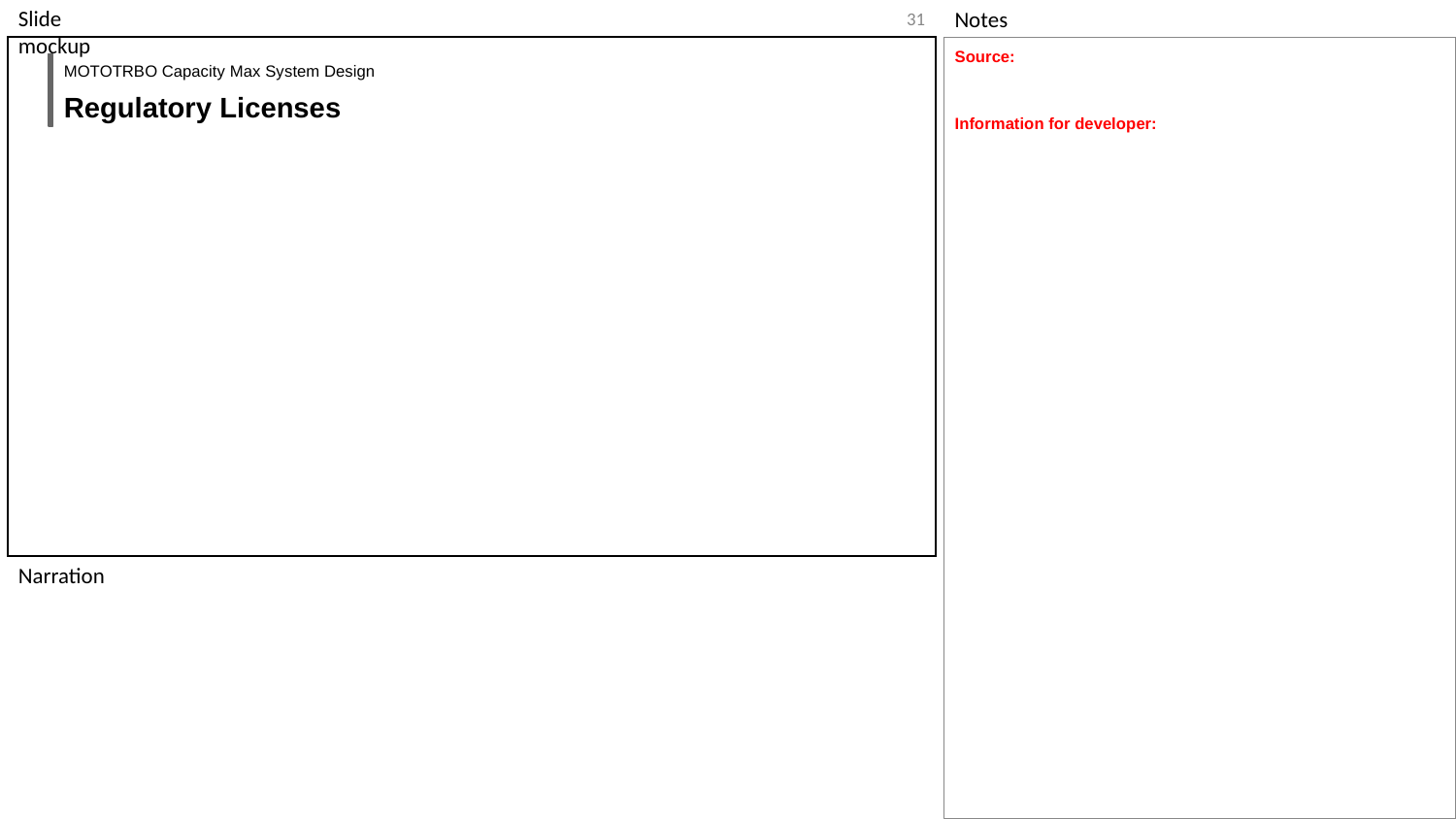

31
Source:

Information for developer:

MOTOTRBO Capacity Max System Design

Regulatory Licenses